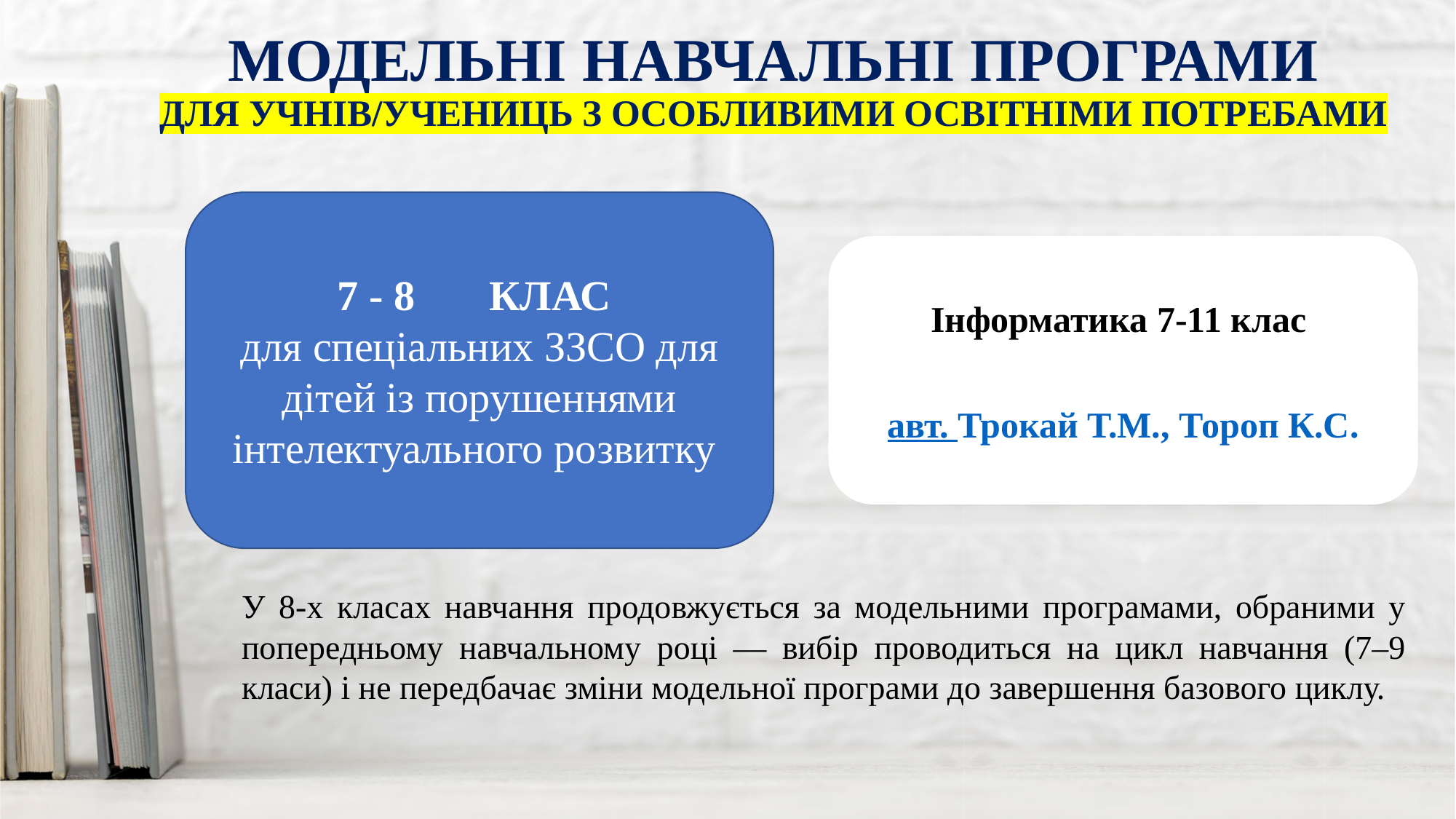

# МОДЕЛЬНІ НАВЧАЛЬНІ ПРОГРАМИ ДЛЯ УЧНІВ/УЧЕНИЦЬ З ОСОБЛИВИМИ ОСВІТНІМИ ПОТРЕБАМИ
7 - 8       КЛАС
для спеціальних ЗЗСО для дітей із порушеннями інтелектуального розвитку
Інформатика 7-11 клас

авт. Трокай Т.М., Тороп К.С.
У 8-х класах навчання продовжується за модельними програмами, обраними у попередньому навчальному році — вибір проводиться на цикл навчання (7–9 класи) і не передбачає зміни модельної програми до завершення базового циклу.